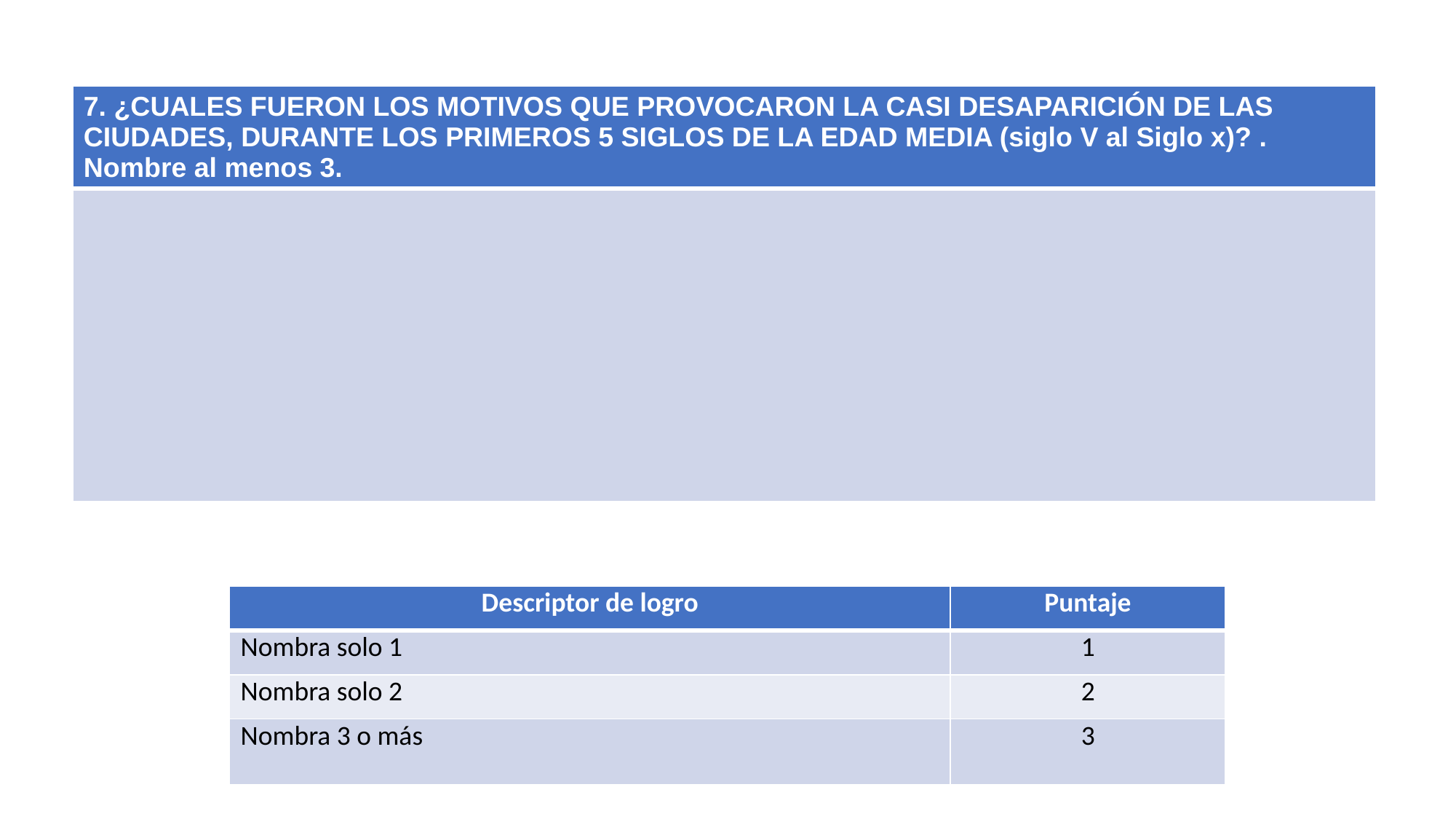

| 7. ¿CUALES FUERON LOS MOTIVOS QUE PROVOCARON LA CASI DESAPARICIÓN DE LAS CIUDADES, DURANTE LOS PRIMEROS 5 SIGLOS DE LA EDAD MEDIA (siglo V al Siglo x)? . Nombre al menos 3. |
| --- |
|  |
| Descriptor de logro | Puntaje |
| --- | --- |
| Nombra solo 1 | 1 |
| Nombra solo 2 | 2 |
| Nombra 3 o más | 3 |